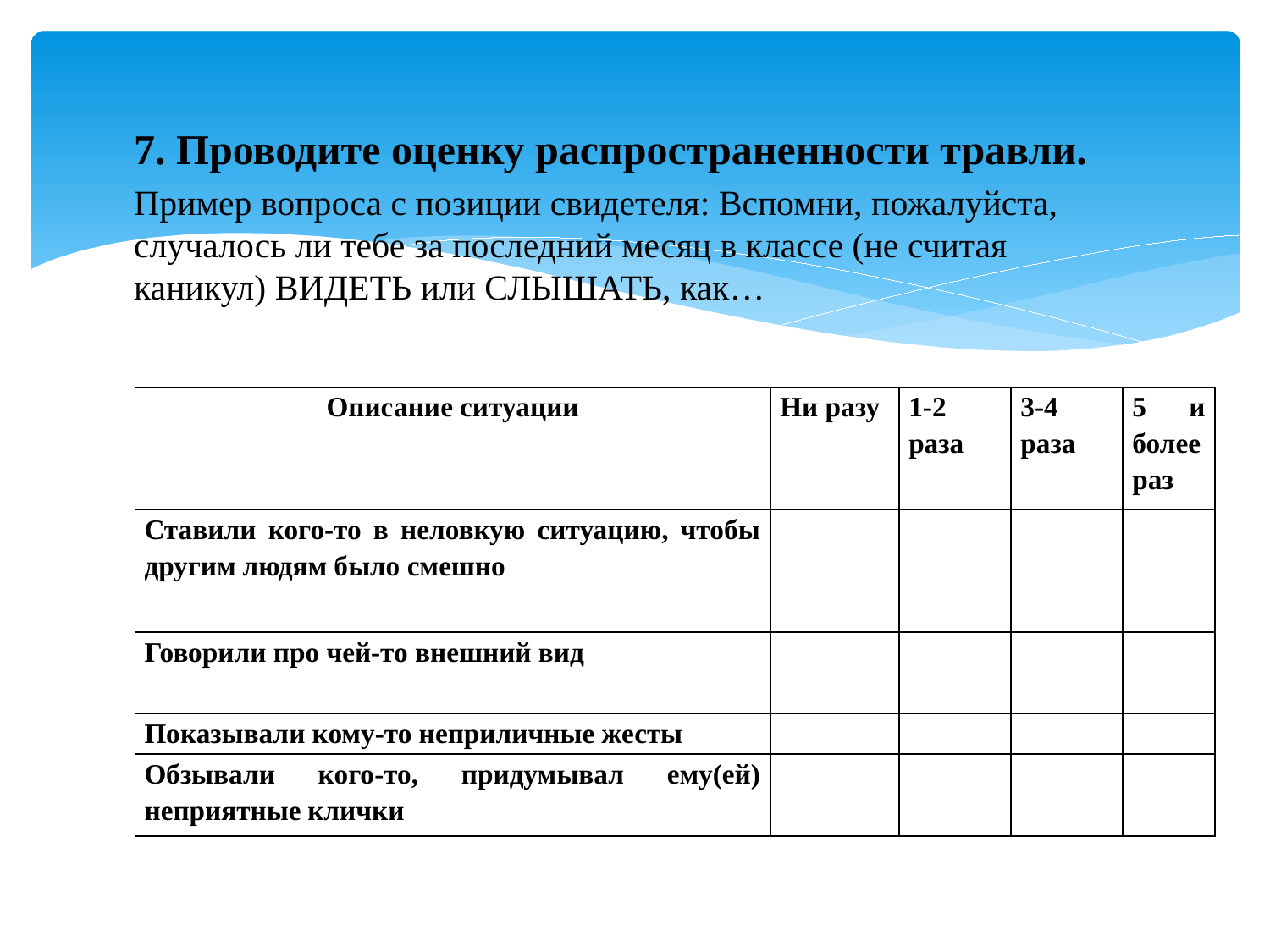

7. Проводите оценку распространенности травли.
Пример вопроса с позиции свидетеля: Вспомни, пожалуйста, случалось ли тебе за последний месяц в классе (не считая каникул) ВИДЕТЬ или СЛЫШАТЬ, как…

| Описание ситуации | Ни разу | 1-2 раза | 3-4 раза | 5 и более раз |
| --- | --- | --- | --- | --- |
| Ставили кого-то в неловкую ситуацию, чтобы другим людям было смешно |  |  |  |  |
| Говорили про чей-то внешний вид |  |  |  |  |
| Показывали кому-то неприличные жесты |  |  |  |  |
| Обзывали кого-то, придумывал ему(ей) неприятные клички |  |  |  |  |